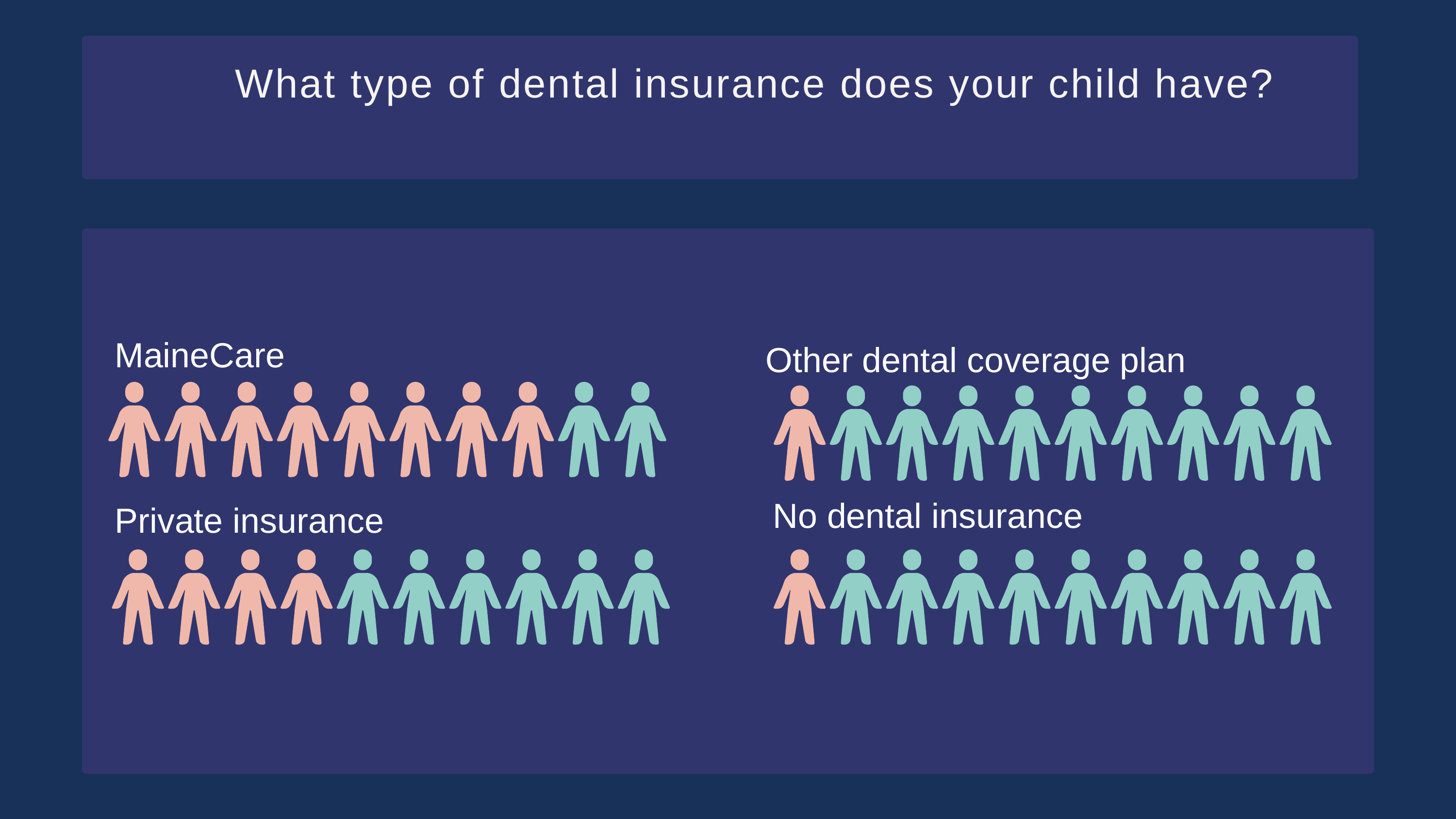

What type of dental insurance does your child have?

MaineCare
Other dental coverage plan

No dental insurance
Private insurance